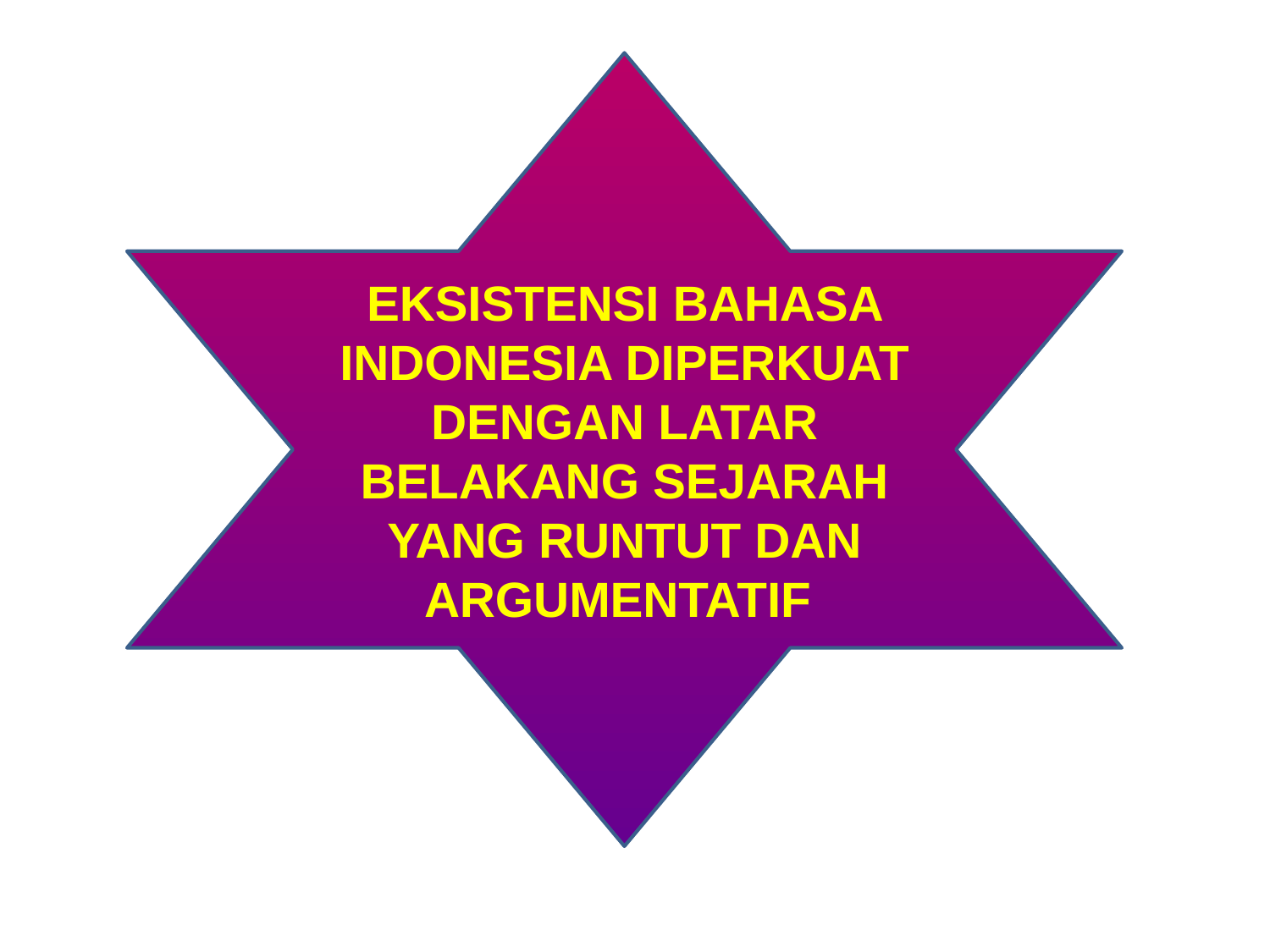

#

EKSISTENSI BAHASA INDONESIA DIPERKUAT DENGAN LATAR BELAKANG SEJARAH YANG RUNTUT DAN ARGUMENTATIF